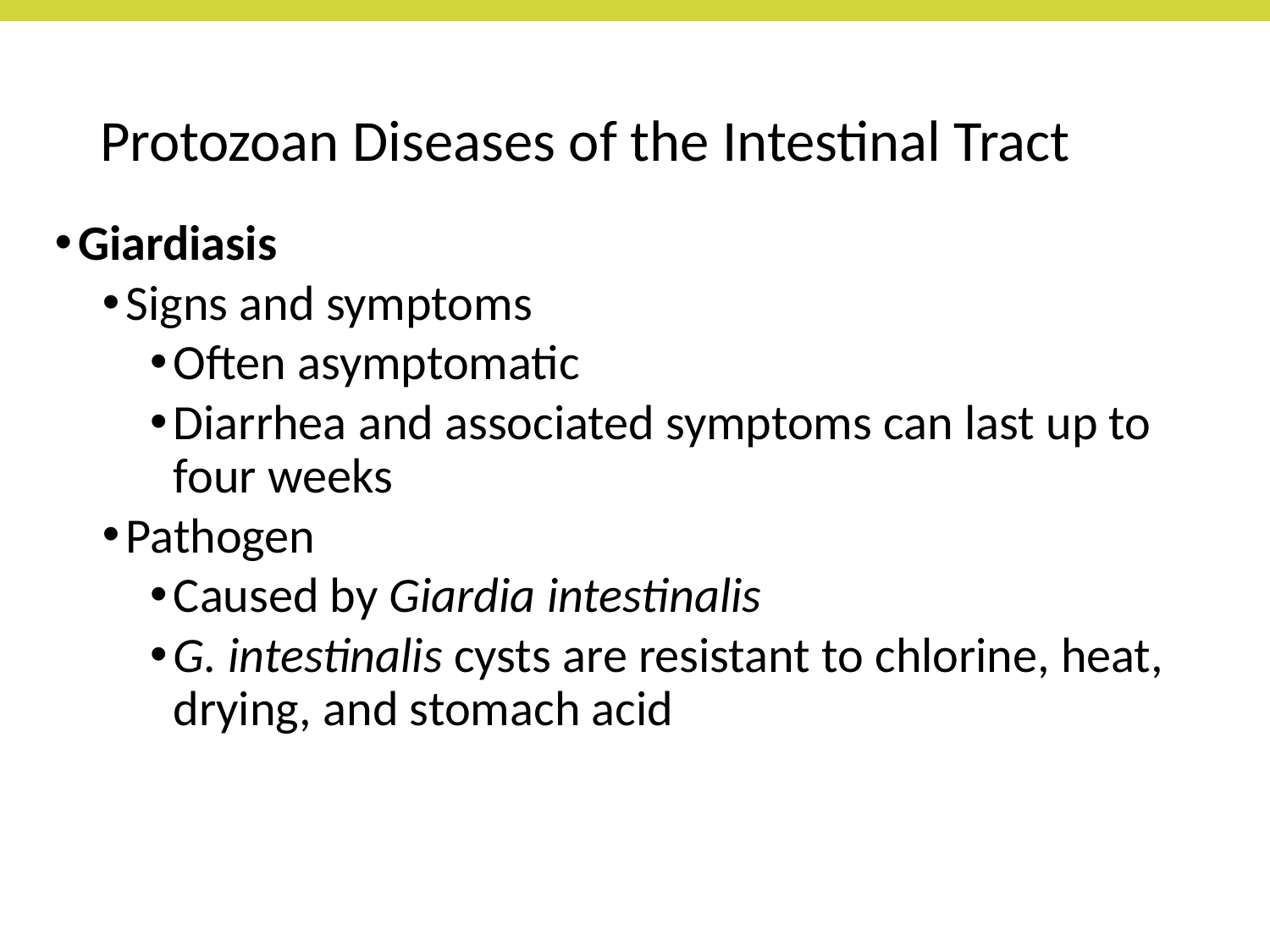

# Protozoan Diseases of the Intestinal Tract
Giardiasis
Signs and symptoms
Often asymptomatic
Diarrhea and associated symptoms can last up to four weeks
Pathogen
Caused by Giardia intestinalis
G. intestinalis cysts are resistant to chlorine, heat, drying, and stomach acid